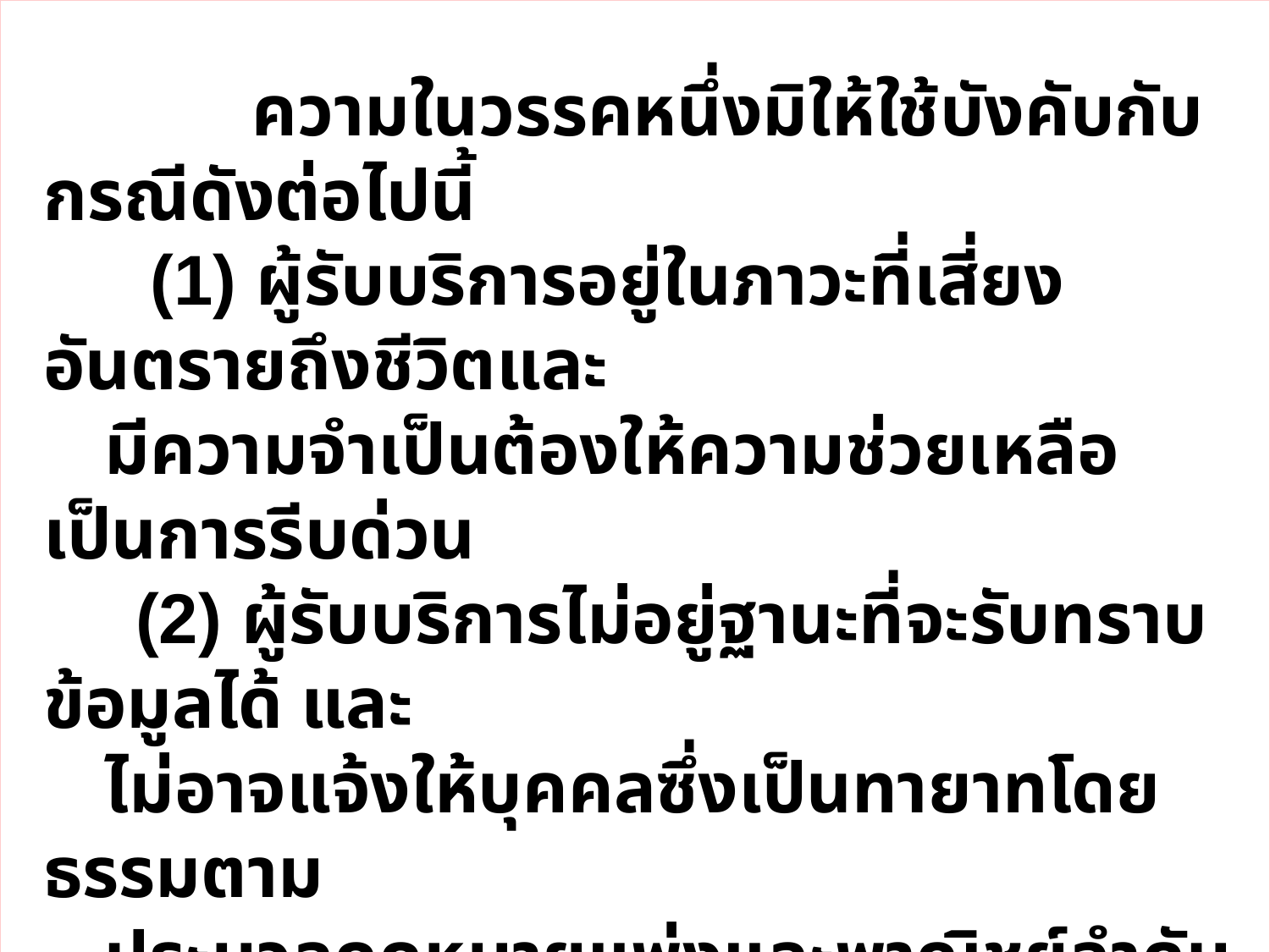

(มาตรา 8 ต่อ)
             ความในวรรคหนึ่งมิให้ใช้บังคับกับกรณีดังต่อไปนี้
       (1) ผู้รับบริการอยู่ในภาวะที่เสี่ยงอันตรายถึงชีวิตและ
     มีความจำเป็นต้องให้ความช่วยเหลือเป็นการรีบด่วน
     (2) ผู้รับบริการไม่อยู่ฐานะที่จะรับทราบข้อมูลได้ และ
     ไม่อาจแจ้งให้บุคคลซึ่งเป็นทายาทโดยธรรมตาม
     ประมวลกฎหมายแพ่งและพาณิชย์ลำดับใดลำดับหนึ่ง
     หรือผู้ปกครองผู้พิทักษ์ หรือผู้อนุบาลของผู้รับบริการ
     เเล้วแต่กรณี รับทราบข้อมูลแทนในขณะนั้นได้